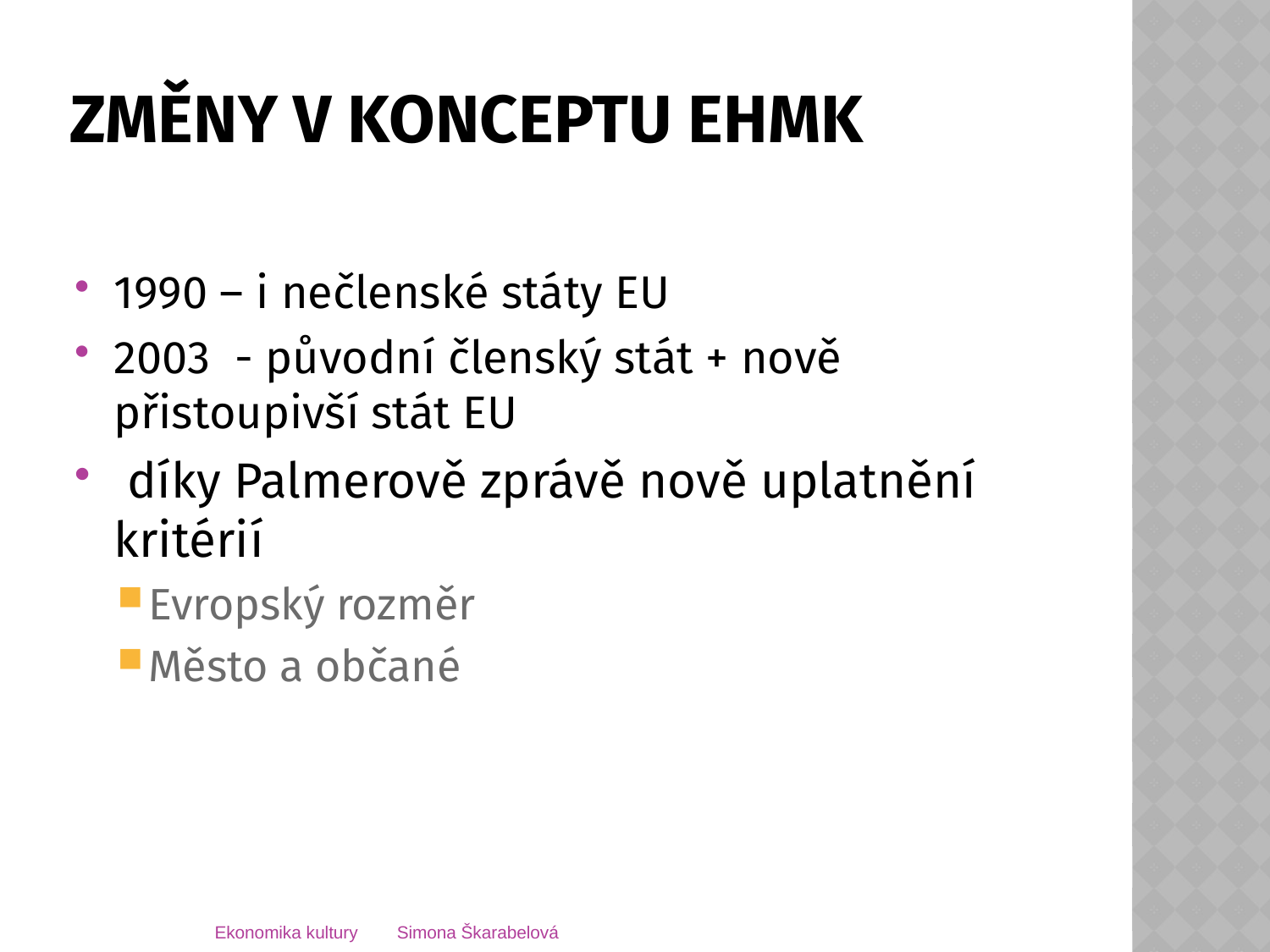

# Změny v konceptu EHMK
1990 – i nečlenské státy EU
2003  - původní členský stát + nově přistoupivší stát EU
 díky Palmerově zprávě nově uplatnění kritérií
Evropský rozměr
Město a občané

Ekonomika kultury        Simona Škarabelová